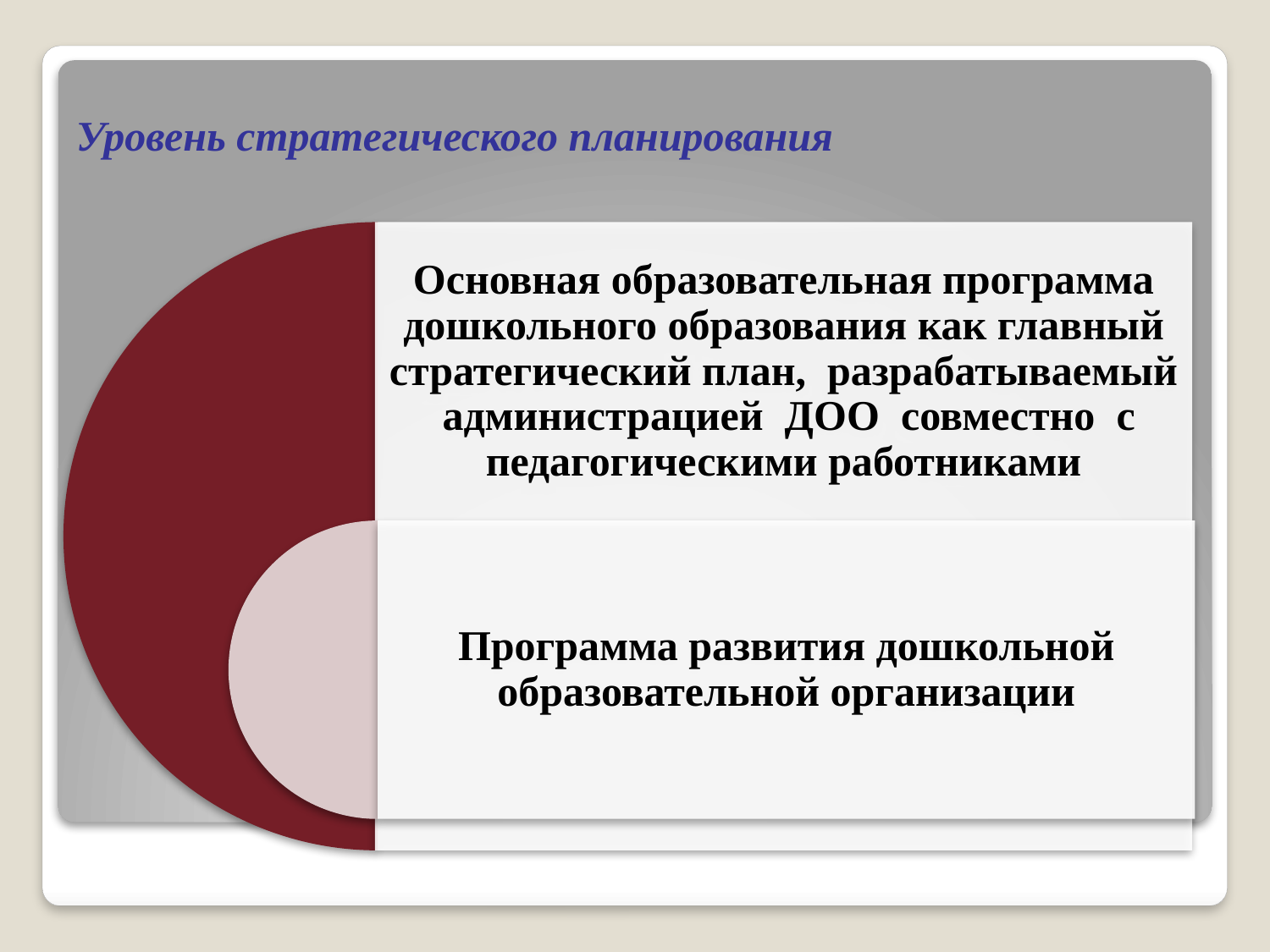

# Уровень стратегического планирования
Основная образовательная программа дошкольного образования как главный стратегический план,  разрабатываемый  администрацией  ДОО  совместно  с педагогическими работниками
Программа развития дошкольной образовательной организации